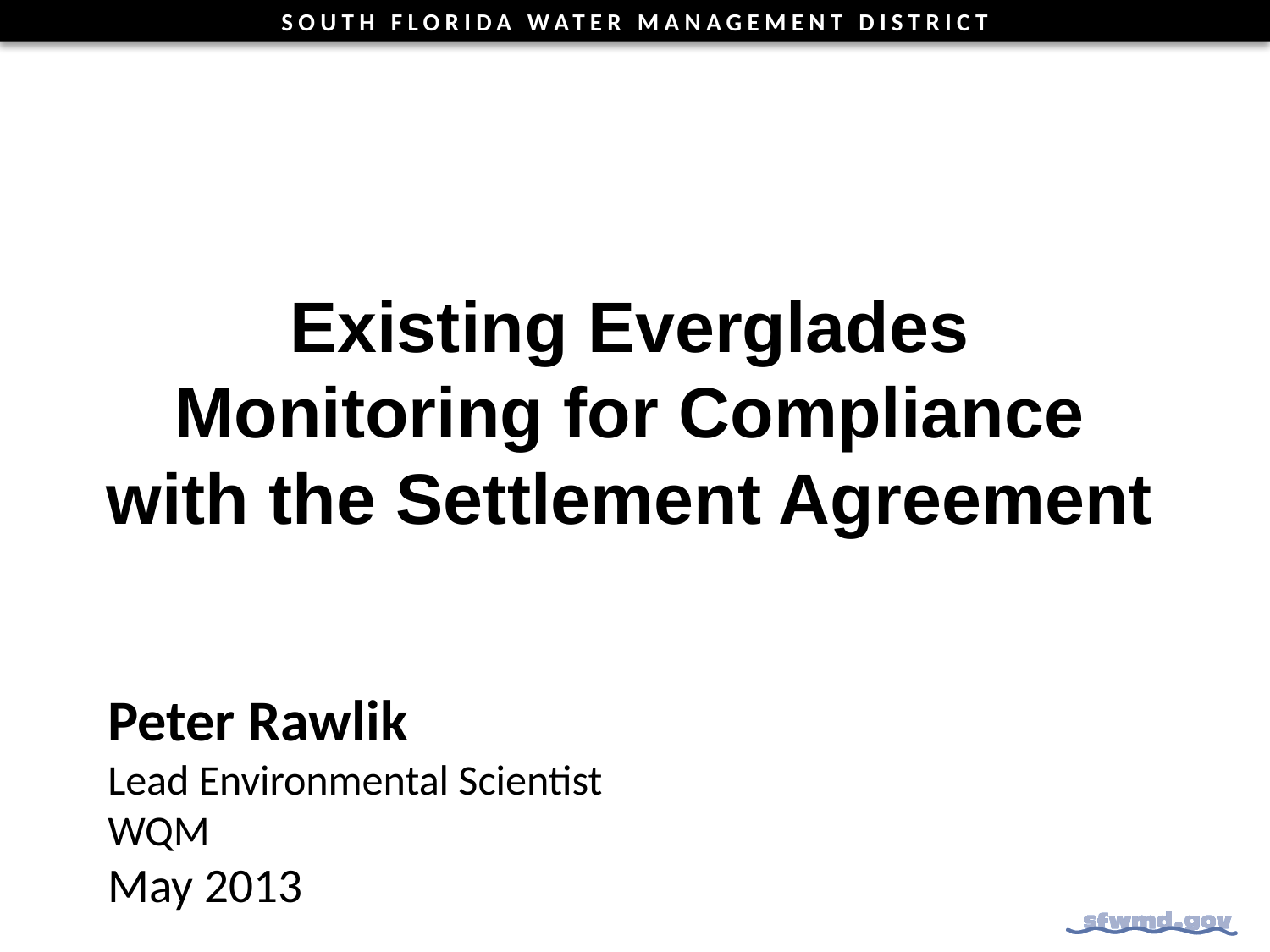

# Existing Everglades Monitoring for Compliance with the Settlement Agreement
Peter Rawlik
Lead Environmental Scientist
WQM
May 2013